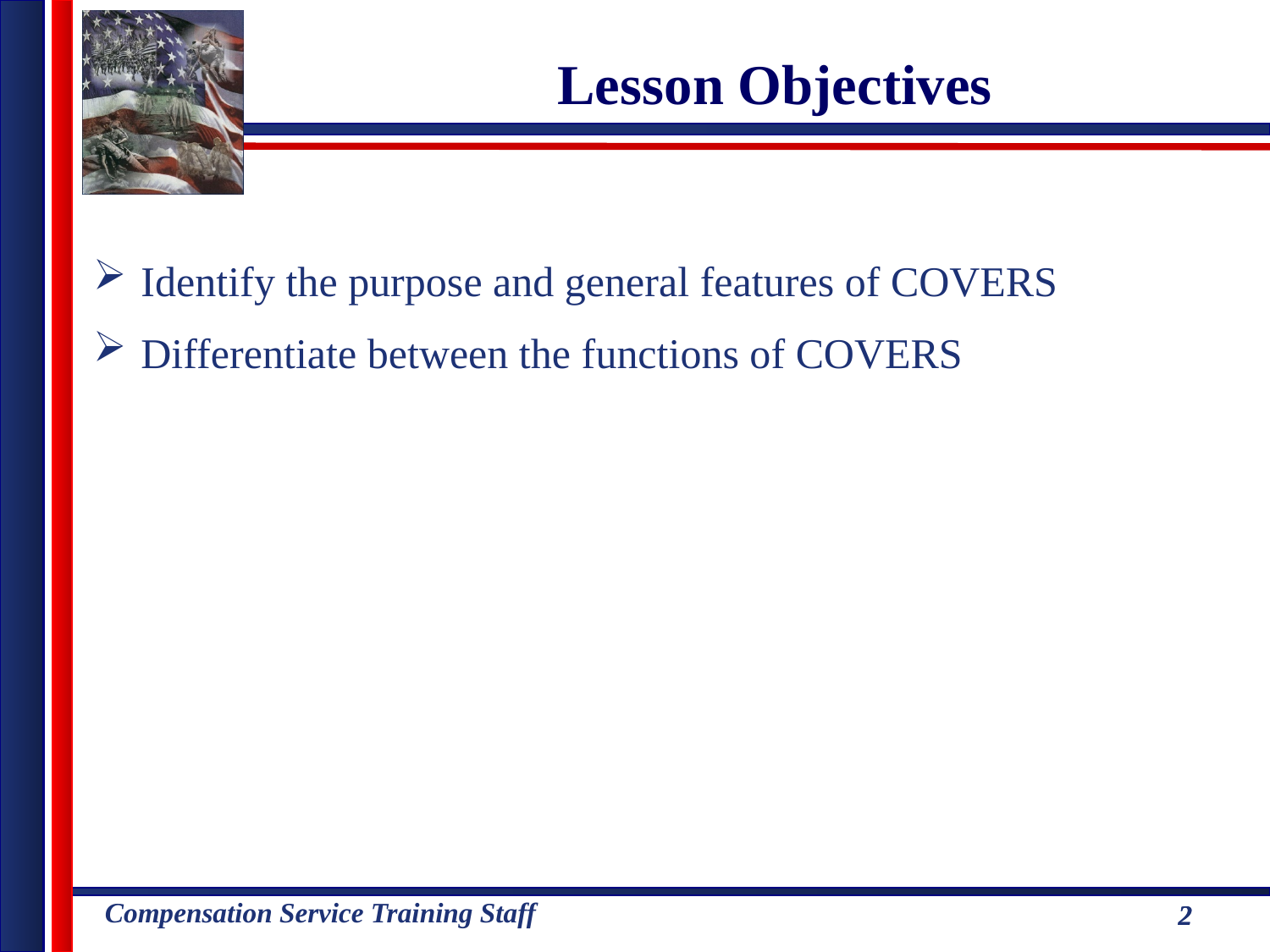

# Lesson Objectives
Identify the purpose and general features of COVERS
Differentiate between the functions of COVERS

2
2